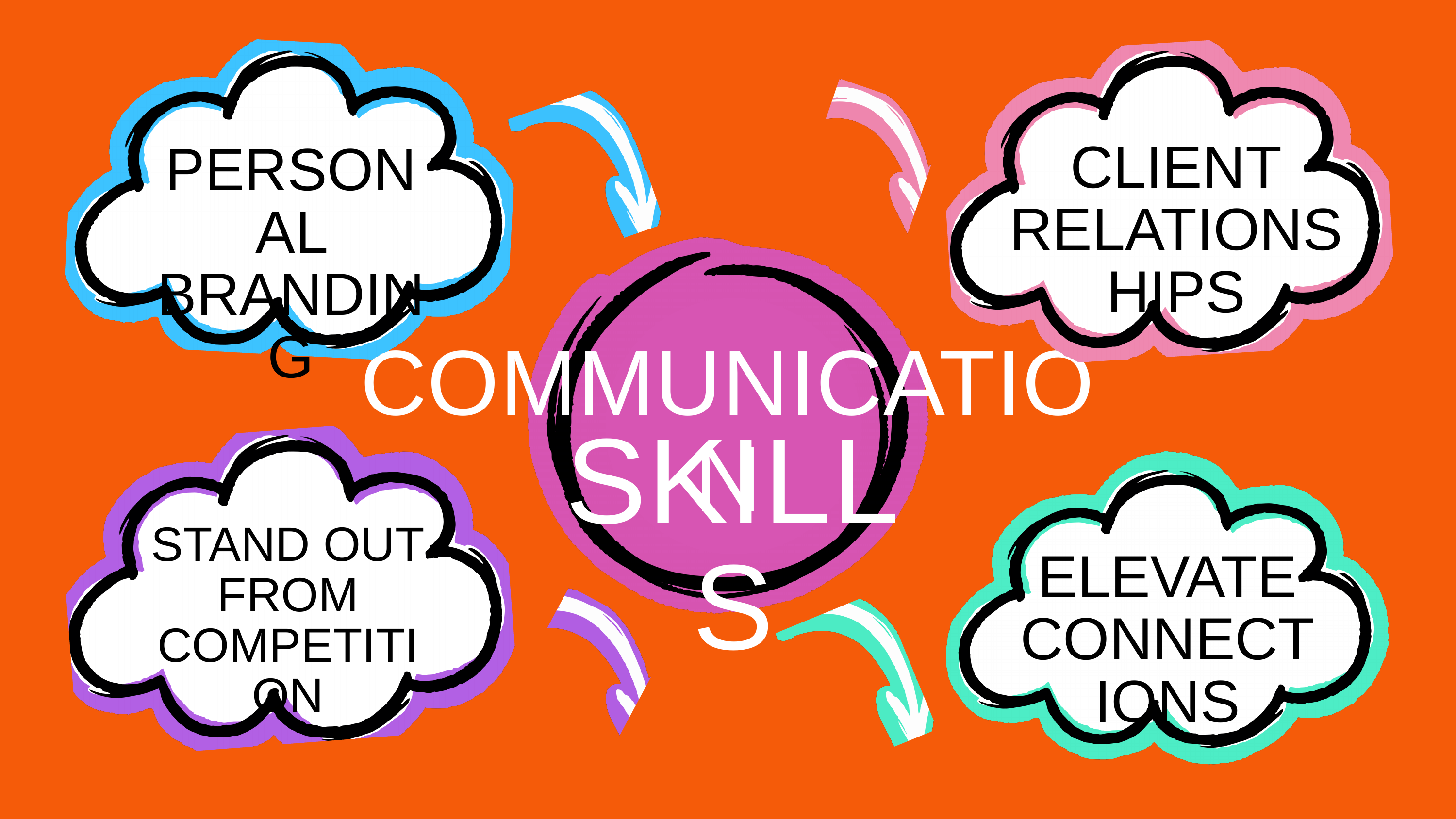

CLIENT
RELATIONSHIPS

PERSONAL BRANDING

COMMUNICATION

STAND OUT
FROM COMPETITION

SKILLS

ELEVATE
CONNECTIONS